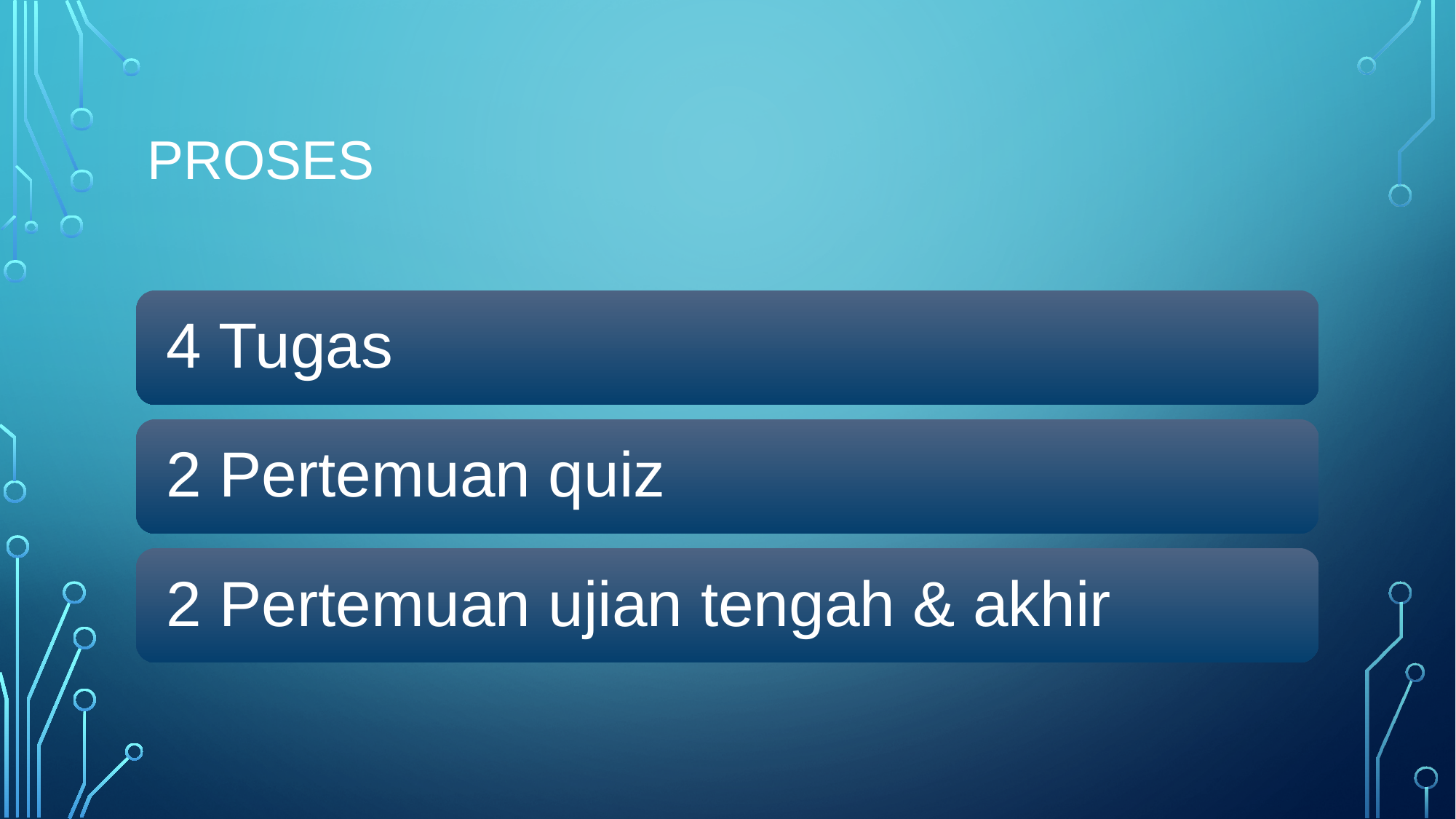

# Proses
4 Tugas
2 Pertemuan quiz
2 Pertemuan ujian tengah & akhir